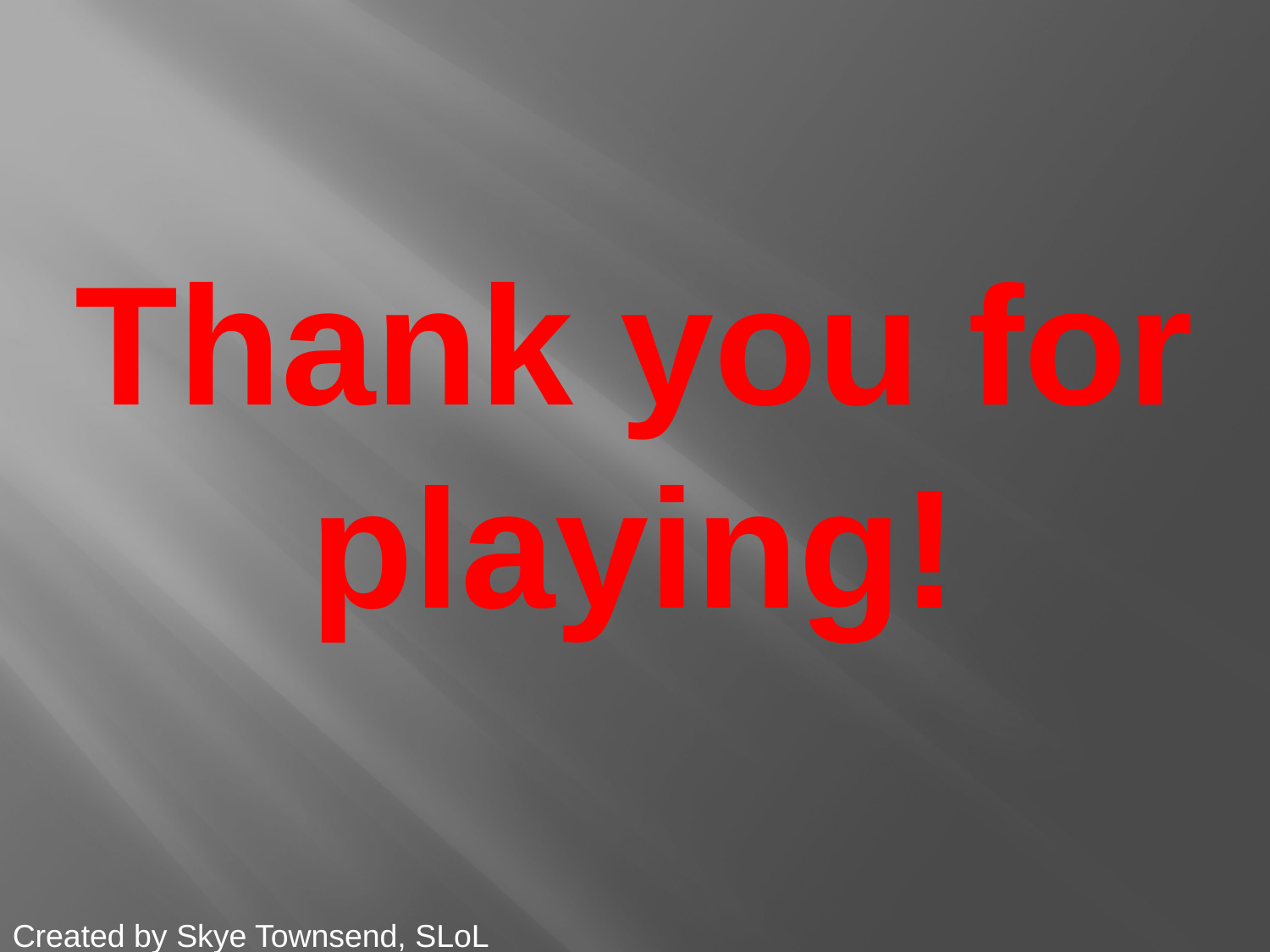

# Thank you for playing!
Created by Skye Townsend, SLoL